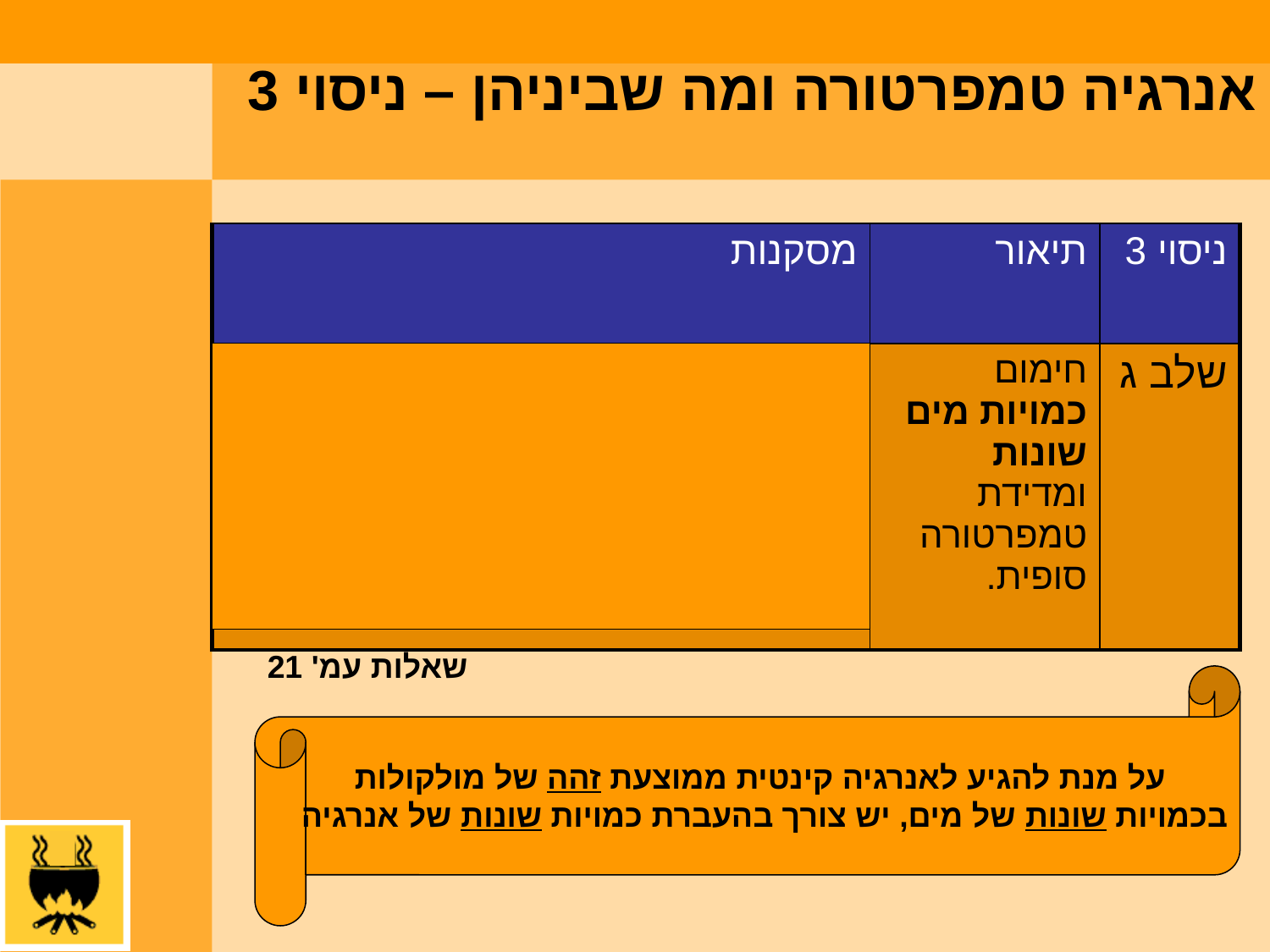

# אנרגיה טמפרטורה ומה שביניהן – ניסוי 3
| מסקנות | תיאור | ניסוי 3 |
| --- | --- | --- |
| לכמויות שונות של מים המצויים בטמפרטורה זהה יש אנרגיה פנימית שונה. על מנת שהטמפרטורה הסופית תהיה זהה יש צורך להשקיע אנרגיה בכמות שונה. | חימום כמויות מים שונות ומדידת טמפרטורה סופית. | שלב ג |

שאלות עמ' 21
על מנת להגיע לאנרגיה קינטית ממוצעת זהה של מולקולות
 בכמויות שונות של מים, יש צורך בהעברת כמויות שונות של אנרגיה